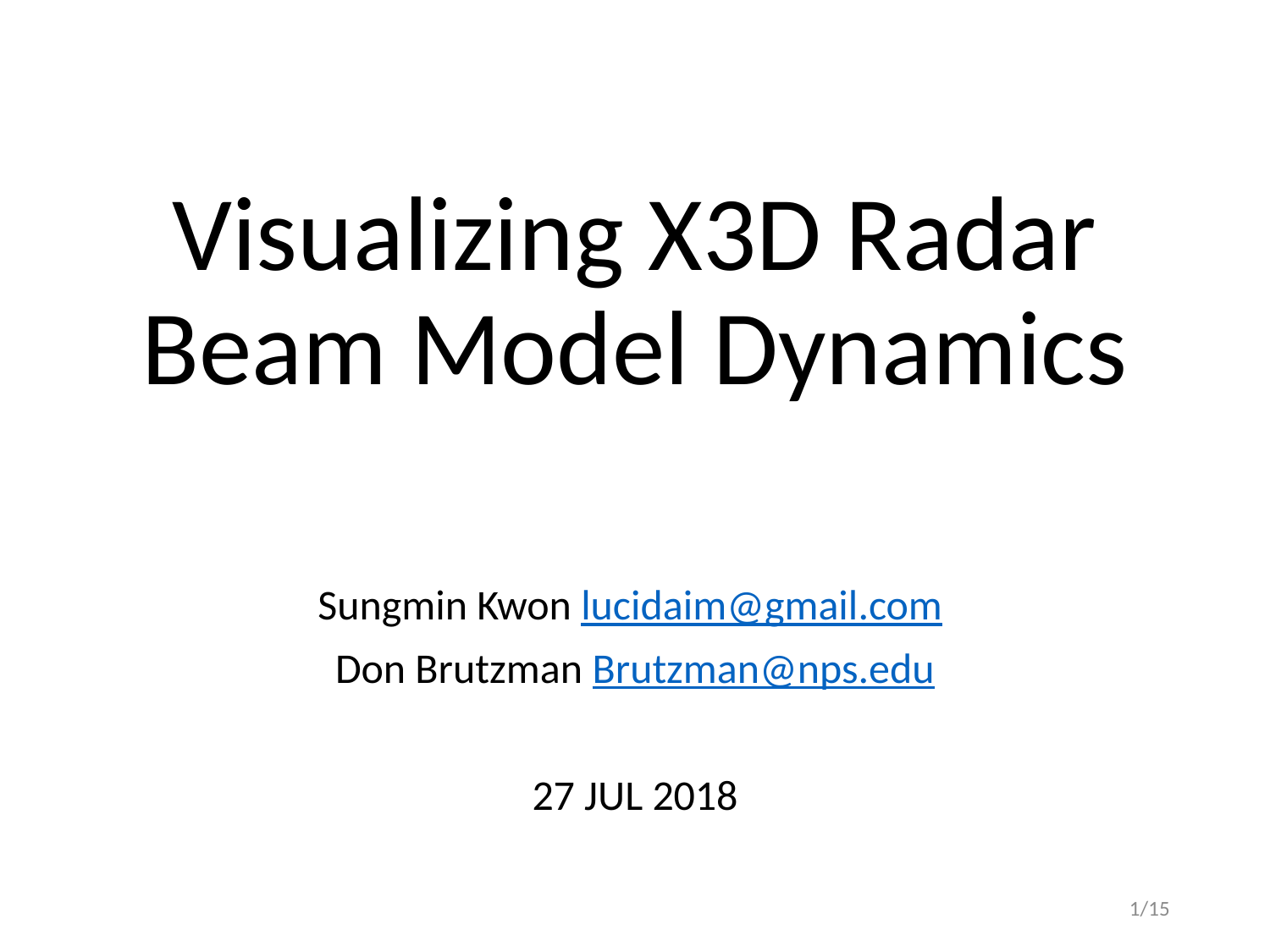

# Visualizing X3D Radar Beam Model Dynamics
Sungmin Kwon lucidaim@gmail.com
Don Brutzman Brutzman@nps.edu

27 JUL 2018

1/15